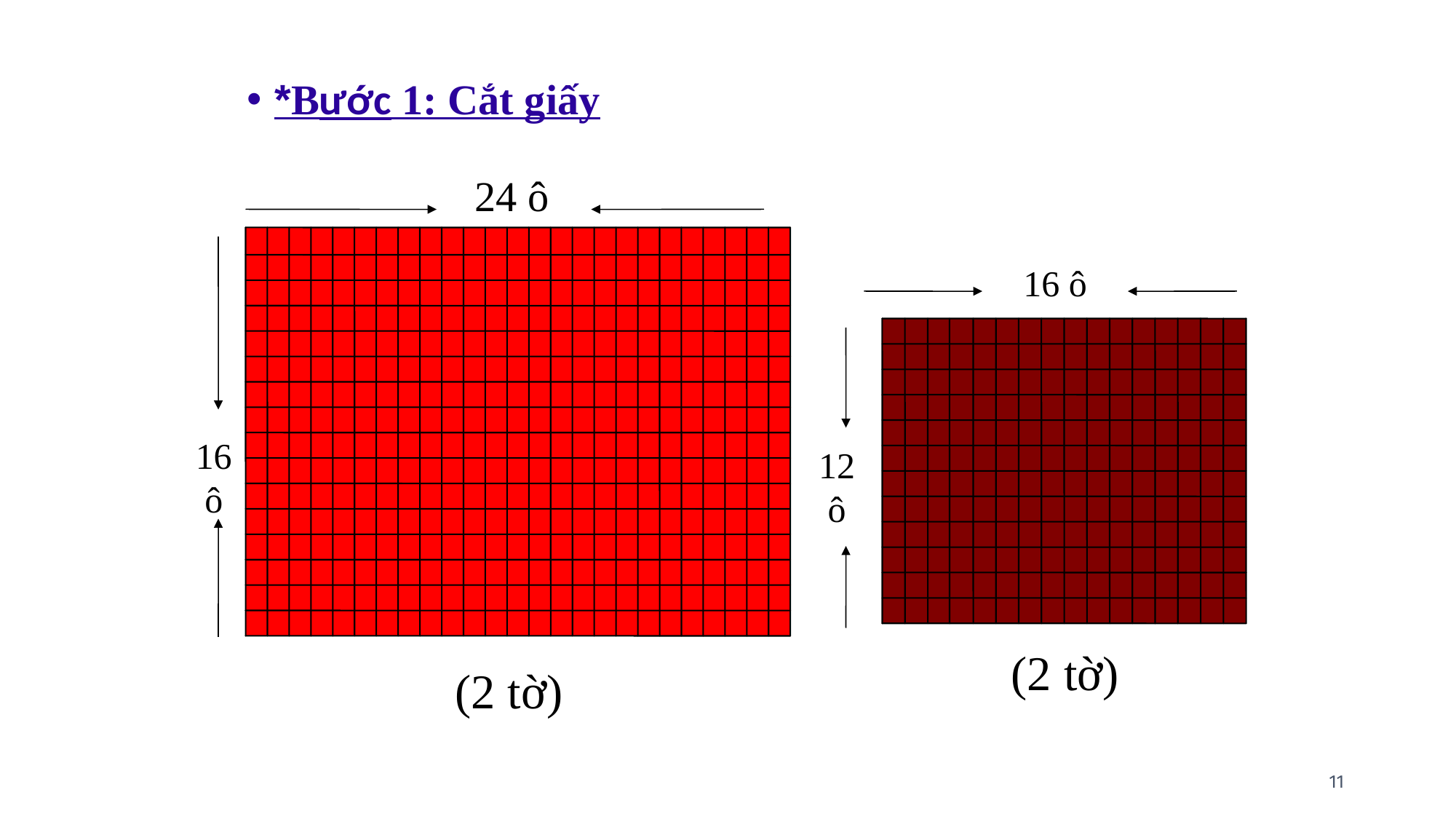

*Bước 1: Cắt giấy
24 ô

16 ô

12 ô

(2 tờ)
16 ô
(2 tờ)
11